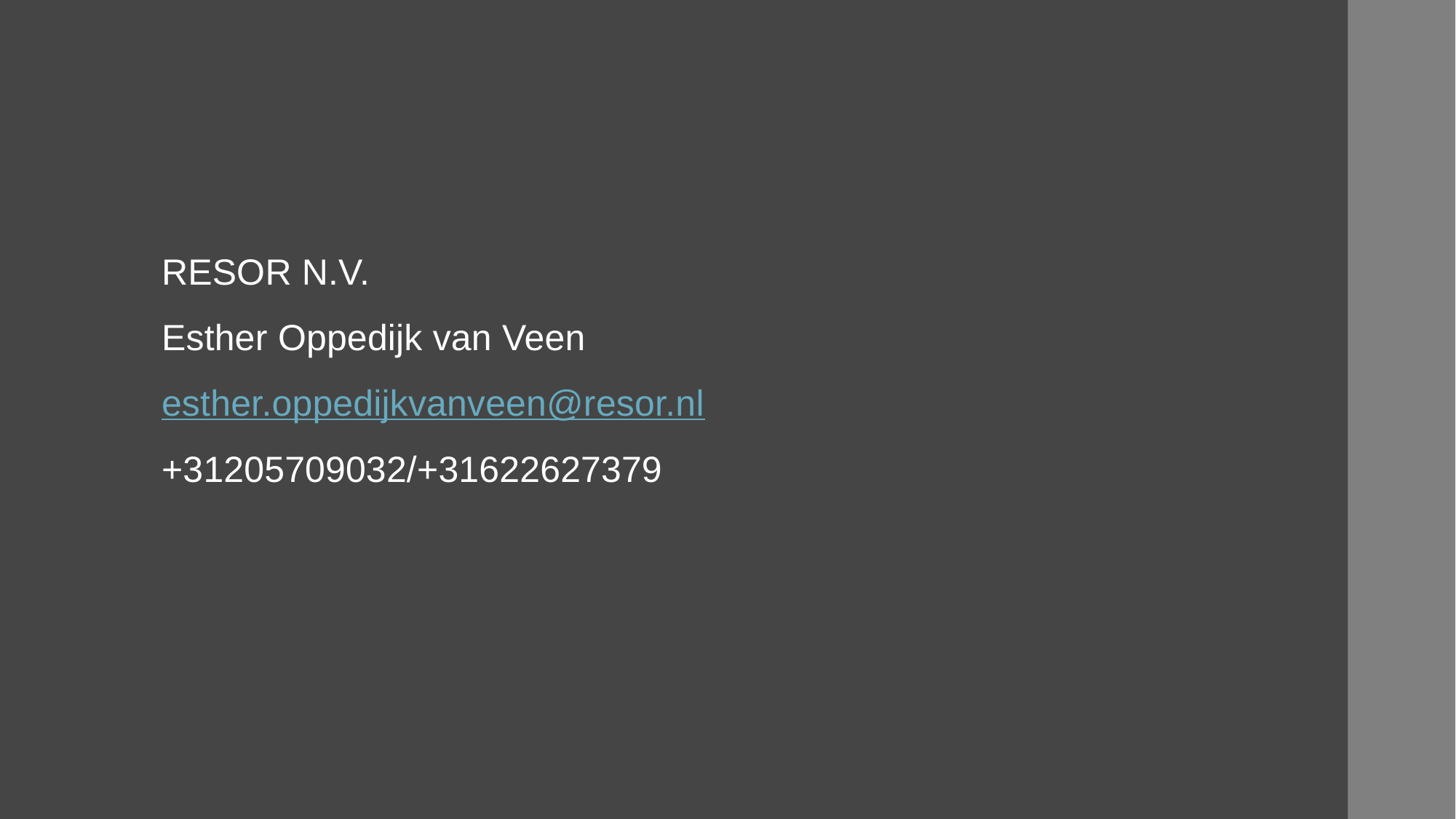

#
RESOR N.V.
Esther Oppedijk van Veen
esther.oppedijkvanveen@resor.nl
+31205709032/+31622627379